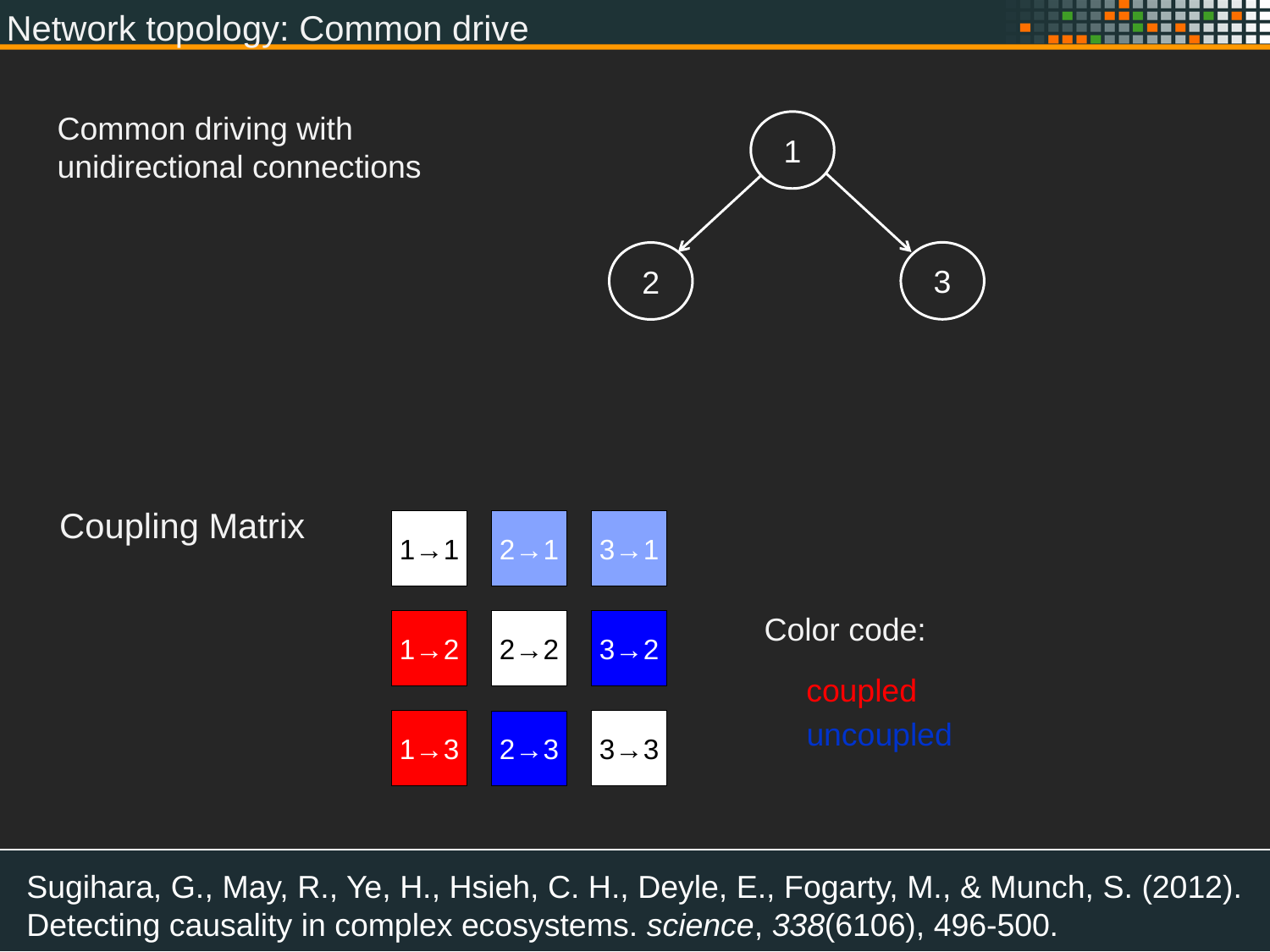

Network topology: Common drive
Common driving with
unidirectional connections
1

3
2
Coupling Matrix
3→1
1→1
2→1
3→2
1→2
2→2
3→3
1→3
2→3
Color code:
coupled
uncoupled
uncoupled

Sugihara, G., May, R., Ye, H., Hsieh, C. H., Deyle, E., Fogarty, M., & Munch, S. (2012). Detecting causality in complex ecosystems. science, 338(6106), 496-500.
11